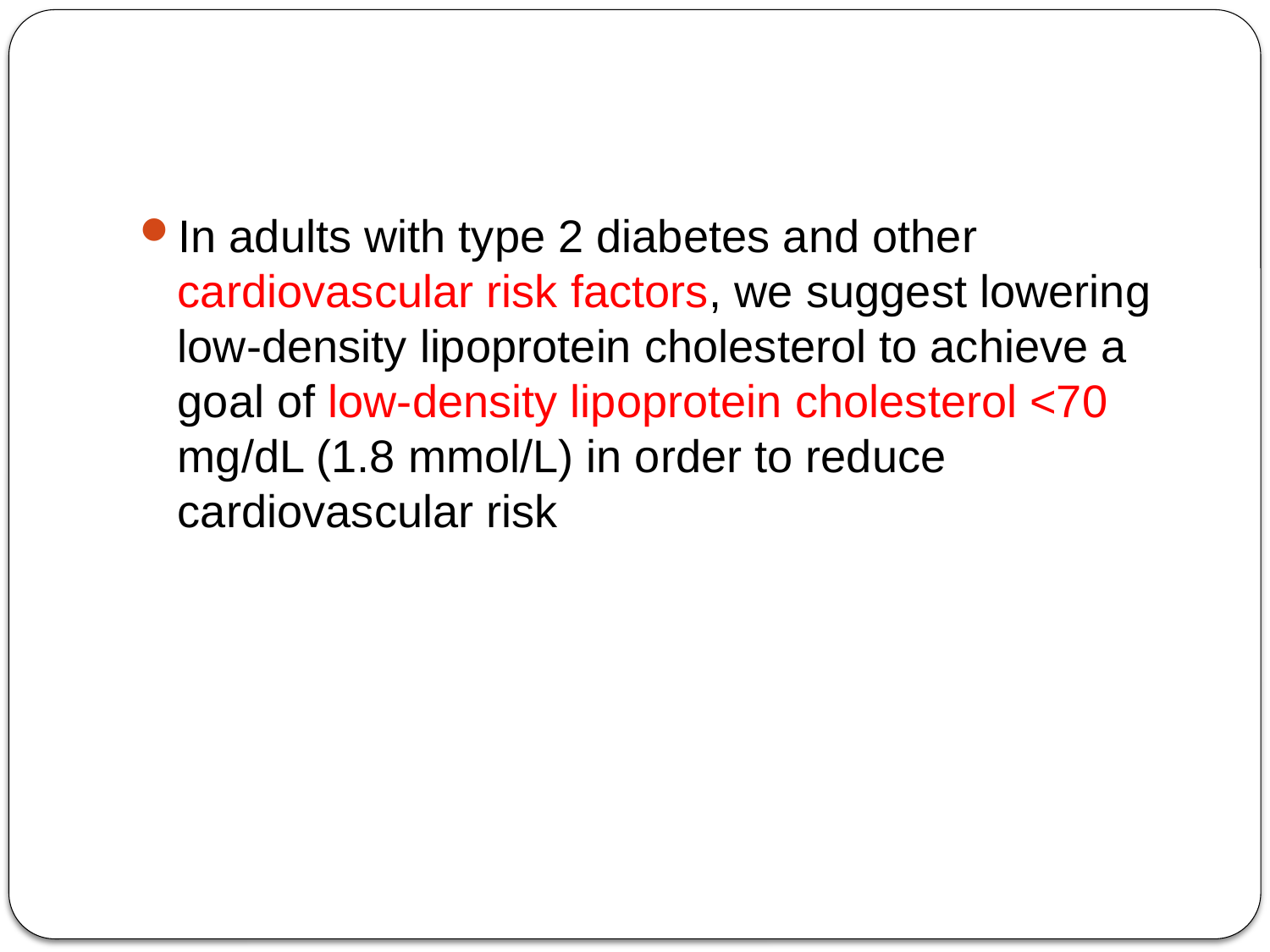

#
In adults with type 2 diabetes and other cardiovascular risk factors, we suggest lowering low-density lipoprotein cholesterol to achieve a goal of low-density lipoprotein cholesterol <70 mg/dL (1.8 mmol/L) in order to reduce cardiovascular risk